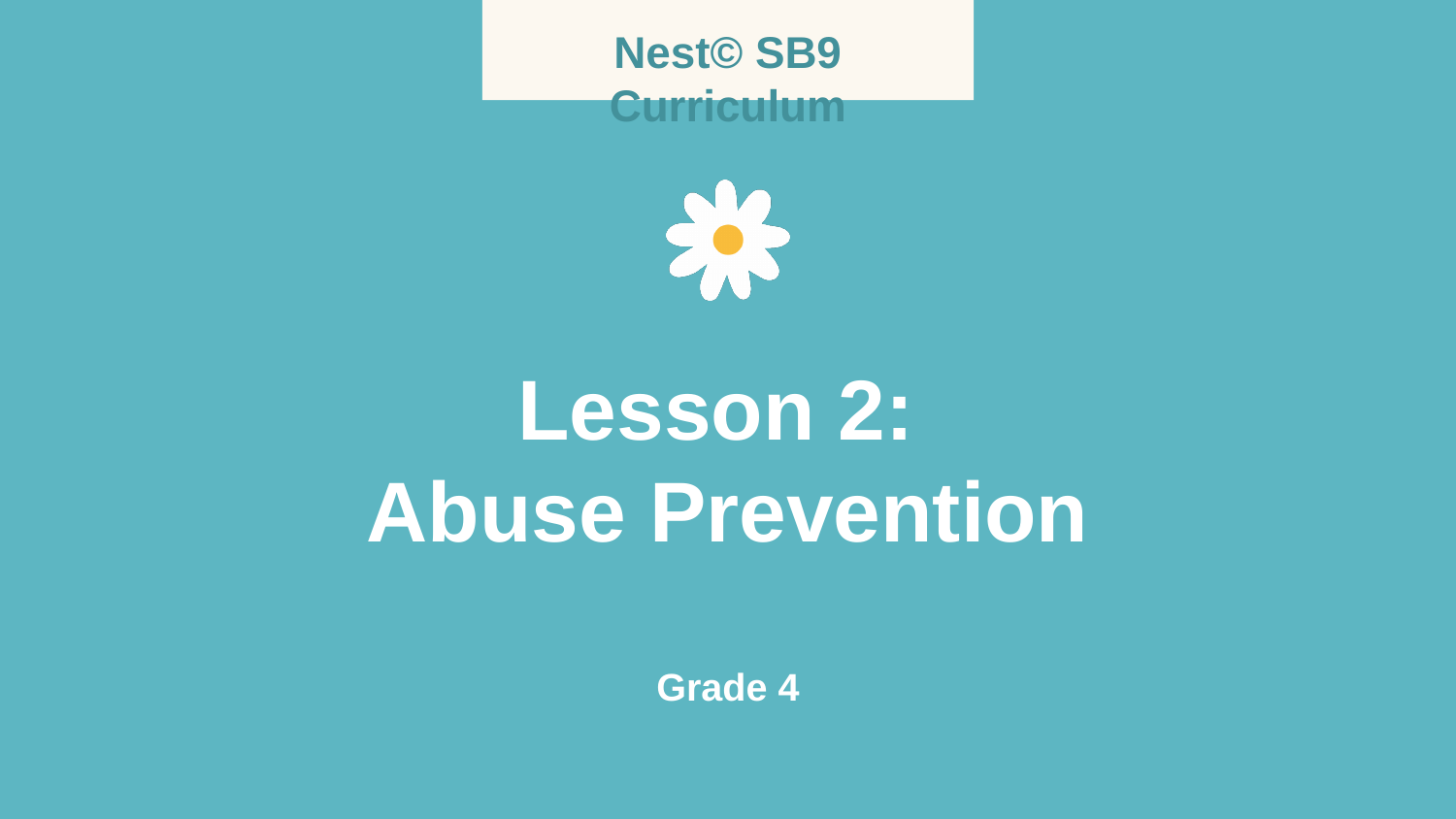

Nest© SB9 Curriculum
# Lesson 2:
Abuse Prevention
Grade 4